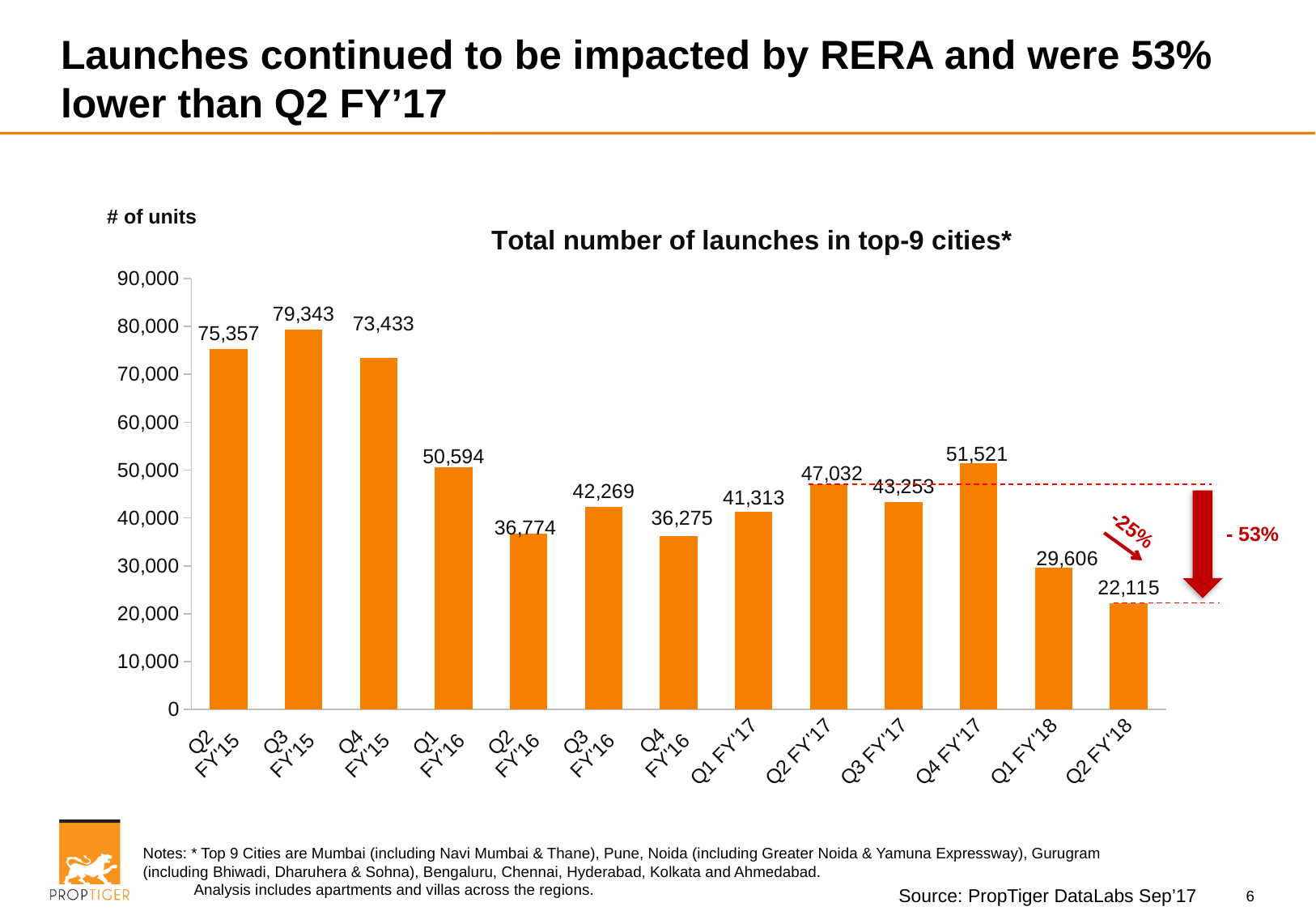

# Launches continued to be impacted by RERA and were 53% lower than Q2 FY’17
# of units

### Chart: Total number of launches in top-9 cities*

| Category | Launches |
|---|---|
| Q2
FY'15 | 75357.0 |
| Q3
FY'15 | 79343.0 |
| Q4
FY'15 | 73433.0 |
| Q1
FY'16 | 50594.0 |
| Q2
FY'16 | 36774.0 |
| Q3
FY'16 | 42269.0 |
| Q4
FY'16 | 36275.0 |
| Q1 FY'17 | 41313.0 |
| Q2 FY'17 | 47032.0 |
| Q3 FY'17 | 43253.0 |
| Q4 FY'17 | 51521.0 |
| Q1 FY'18 | 29606.0 |
| Q2 FY'18 | 22115.0 |
-25%
- 53%
Notes: * Top 9 Cities are Mumbai (including Navi Mumbai & Thane), Pune, Noida (including Greater Noida & Yamuna Expressway), Gurugram (including Bhiwadi, Dharuhera & Sohna), Bengaluru, Chennai, Hyderabad, Kolkata and Ahmedabad.
            Analysis includes apartments and villas across the regions.